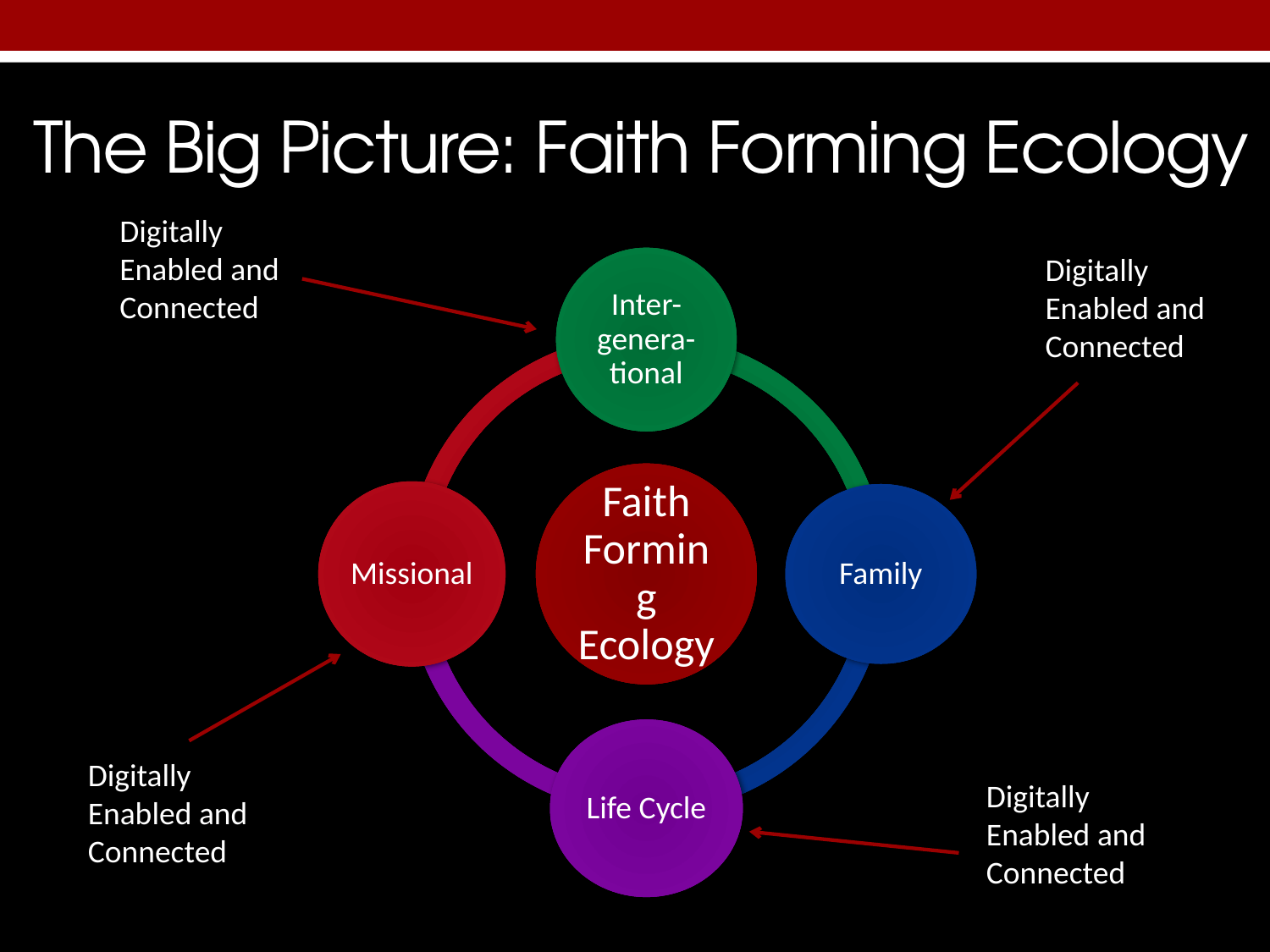

# The Big Picture: Faith Forming Ecology
Digitally Enabled and Connected
Digitally Enabled and Connected
Faith Forming Ecology
Inter-genera-tional
Family
Life Cycle
Missional
Digitally Enabled and Connected
Digitally Enabled and Connected